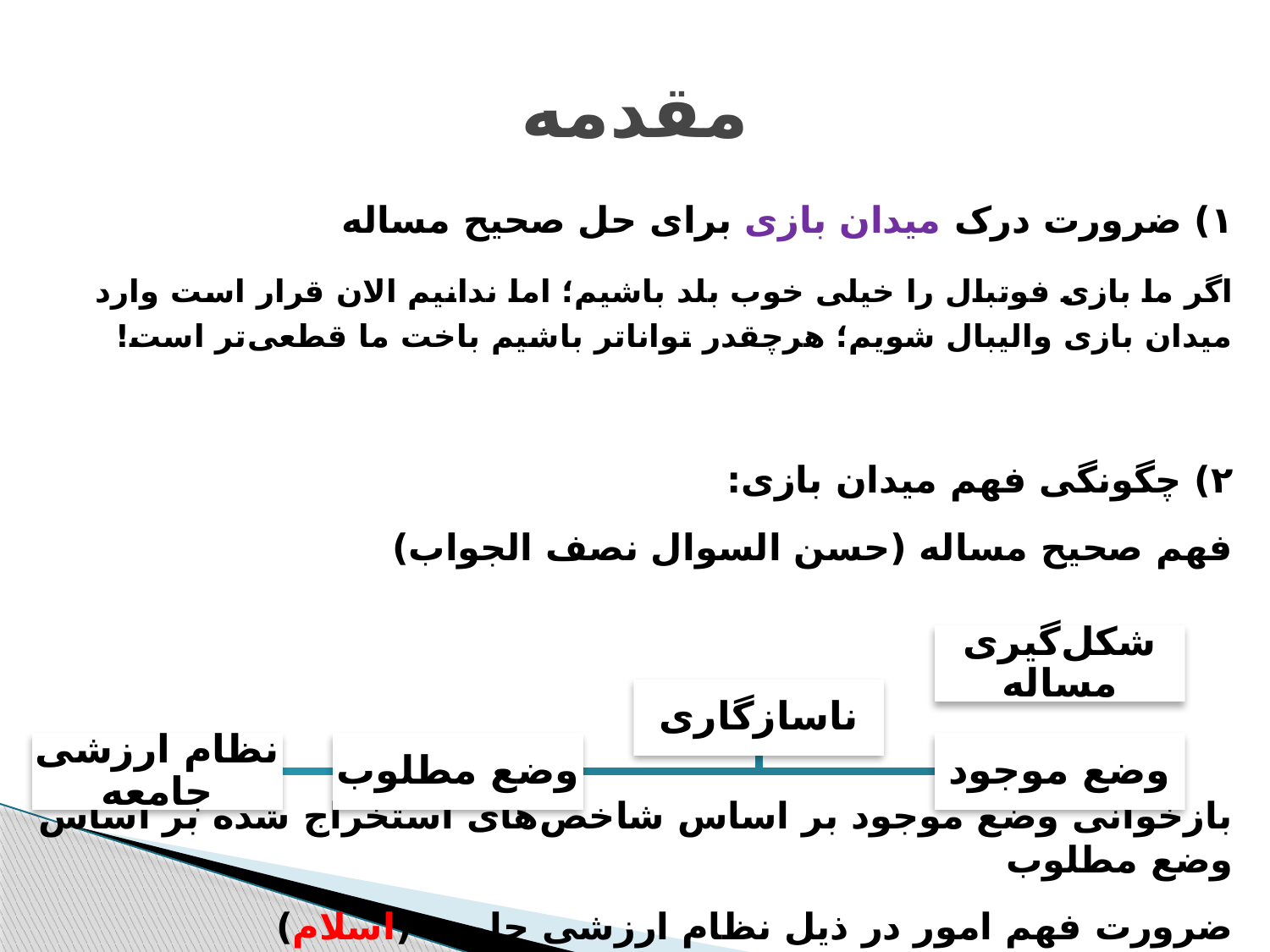

# مقدمه
۱) ضرورت درک میدان بازی برای حل صحیح مساله
اگر ما بازی فوتبال را خیلی خوب بلد باشیم؛ اما ندانیم الان قرار است وارد میدان بازی والیبال شویم؛ هرچقدر تواناتر باشیم باخت ما قطعی‌تر است!

۲) چگونگی فهم میدان بازی:
فهم صحیح مساله (حسن السوال نصف الجواب)

بازخوانی وضع موجود بر اساس شاخص‌های استخراج شده بر اساس وضع مطلوب
ضرورت فهم امور در ذیل نظام ارزشی جامعه (اسلام)
شکل‌گیری مساله
ناسازگاری
نظام ارزشی جامعه
وضع مطلوب
وضع موجود